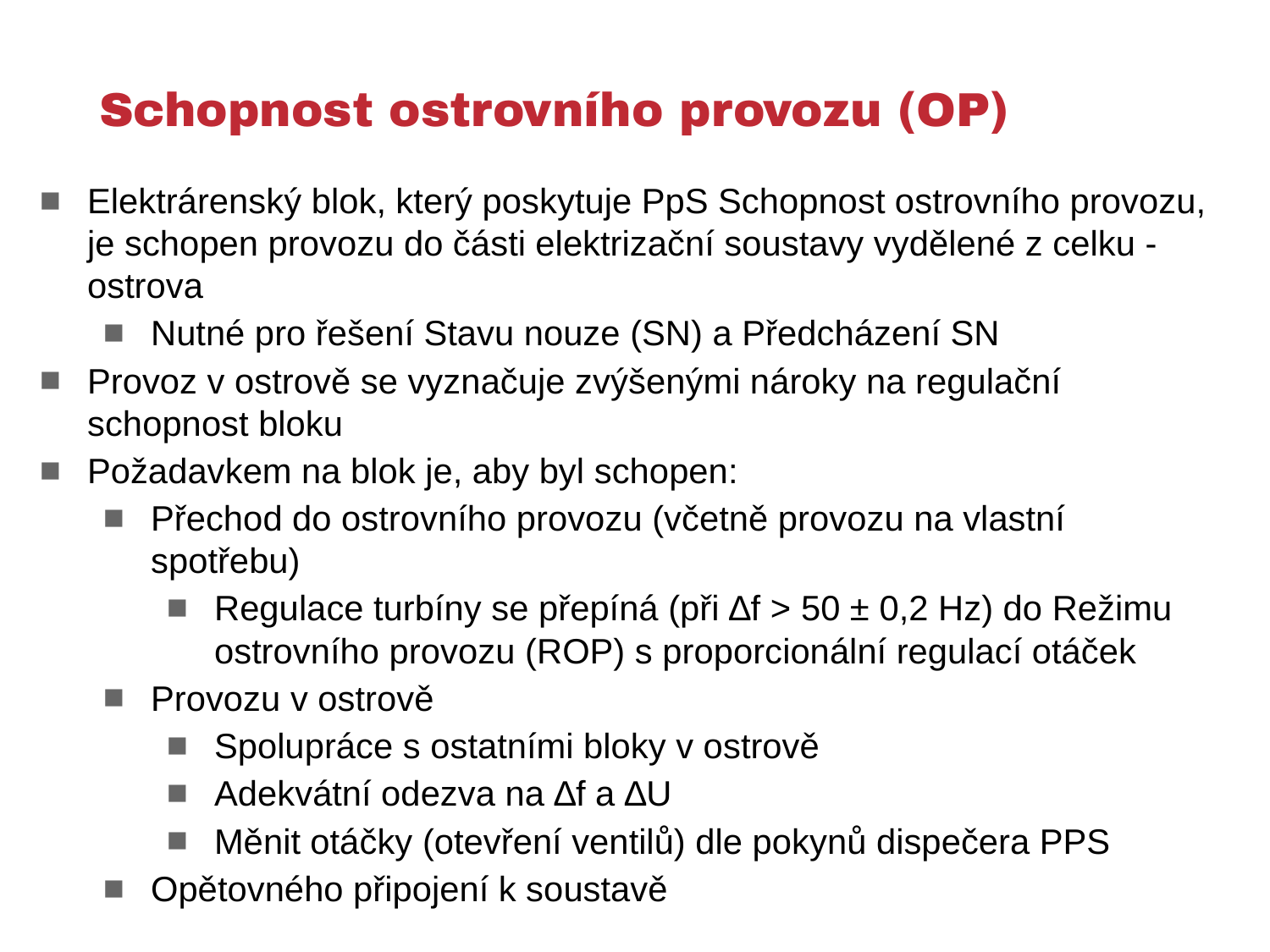

Schopnost ostrovního provozu (OP)
Elektrárenský blok, který poskytuje PpS Schopnost ostrovního provozu, je schopen provozu do části elektrizační soustavy vydělené z celku - ostrova
Nutné pro řešení Stavu nouze (SN) a Předcházení SN
Provoz v ostrově se vyznačuje zvýšenými nároky na regulační schopnost bloku
Požadavkem na blok je, aby byl schopen:
Přechod do ostrovního provozu (včetně provozu na vlastní spotřebu)
Regulace turbíny se přepíná (při ∆f > 50 ± 0,2 Hz) do Režimu ostrovního provozu (ROP) s proporcionální regulací otáček
Provozu v ostrově
Spolupráce s ostatními bloky v ostrově
Adekvátní odezva na ∆f a ∆U
Měnit otáčky (otevření ventilů) dle pokynů dispečera PPS
Opětovného připojení k soustavě